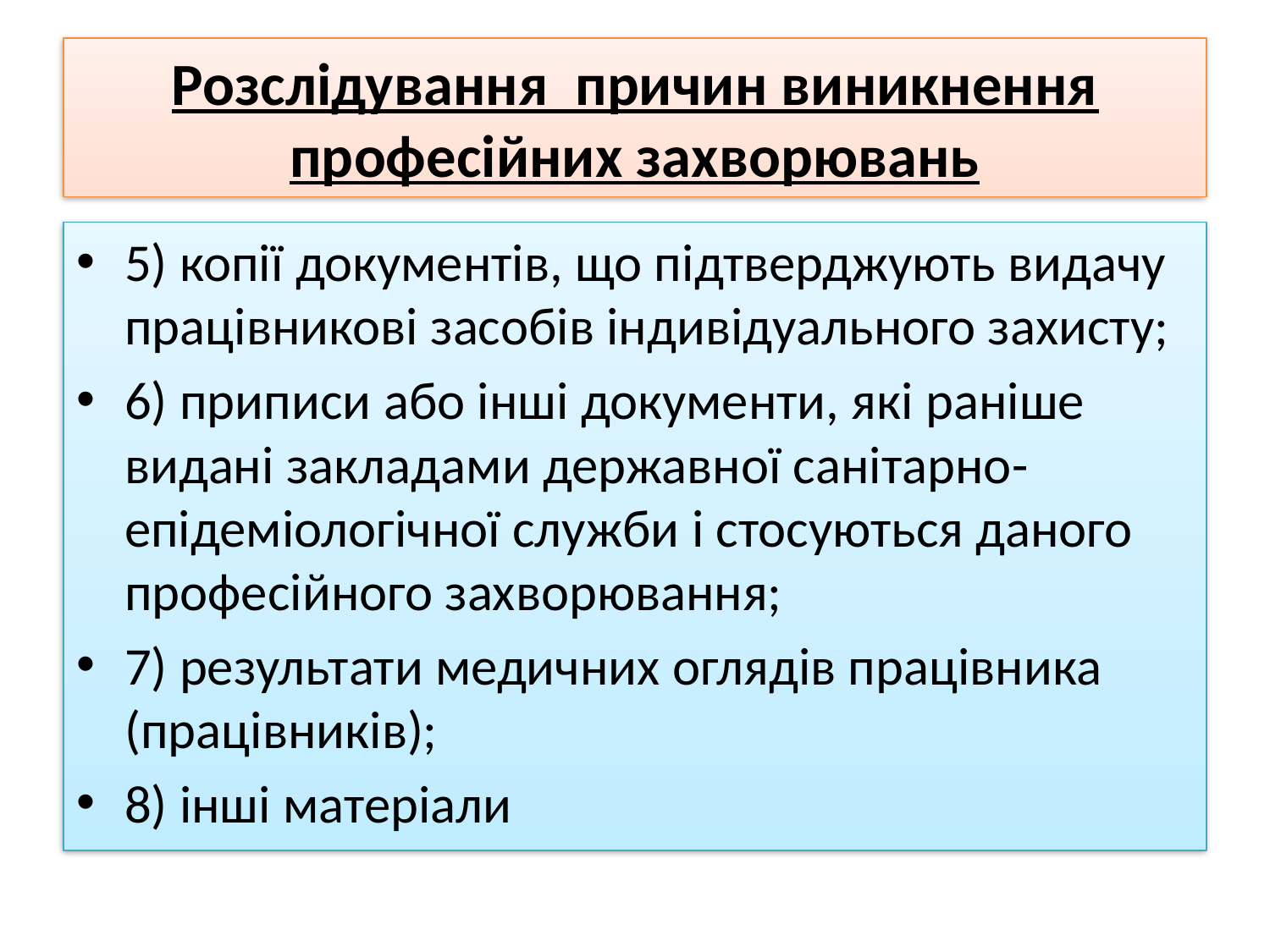

# Розслідування  причин виникнення професійних захворювань
5) копії документів, що підтверджують видачу працівникові засобів індивідуального захисту;
6) приписи або інші документи, які раніше видані закладами державної санітарно-епідеміологічної служби і стосуються даного професійного захворювання;
7) результати медичних оглядів працівника (працівників);
8) інші матеріали